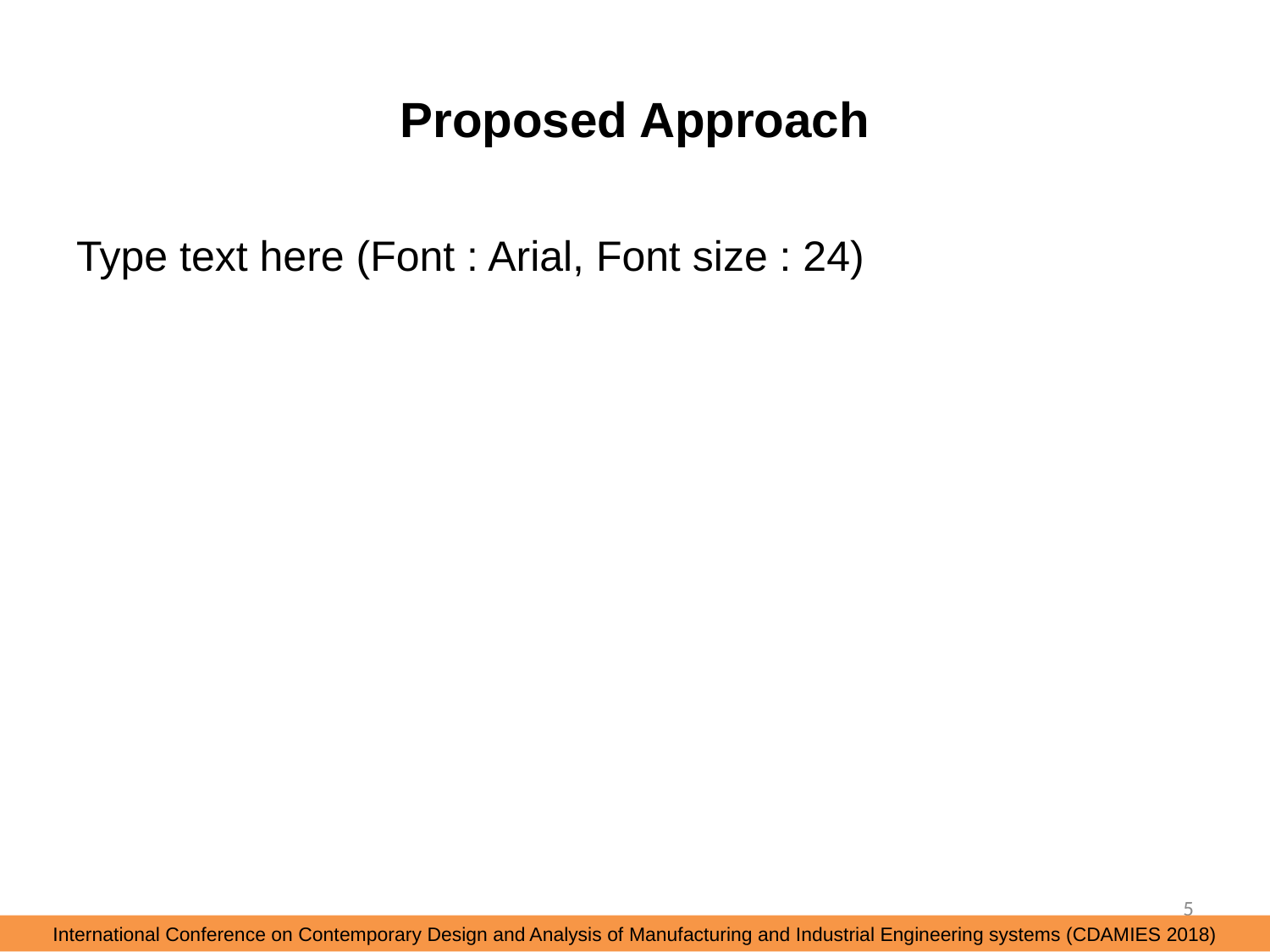

# Proposed Approach
Type text here (Font : Arial, Font size : 24)

5
International Conference on Contemporary Design and Analysis of Manufacturing and Industrial Engineering systems (CDAMIES 2018)